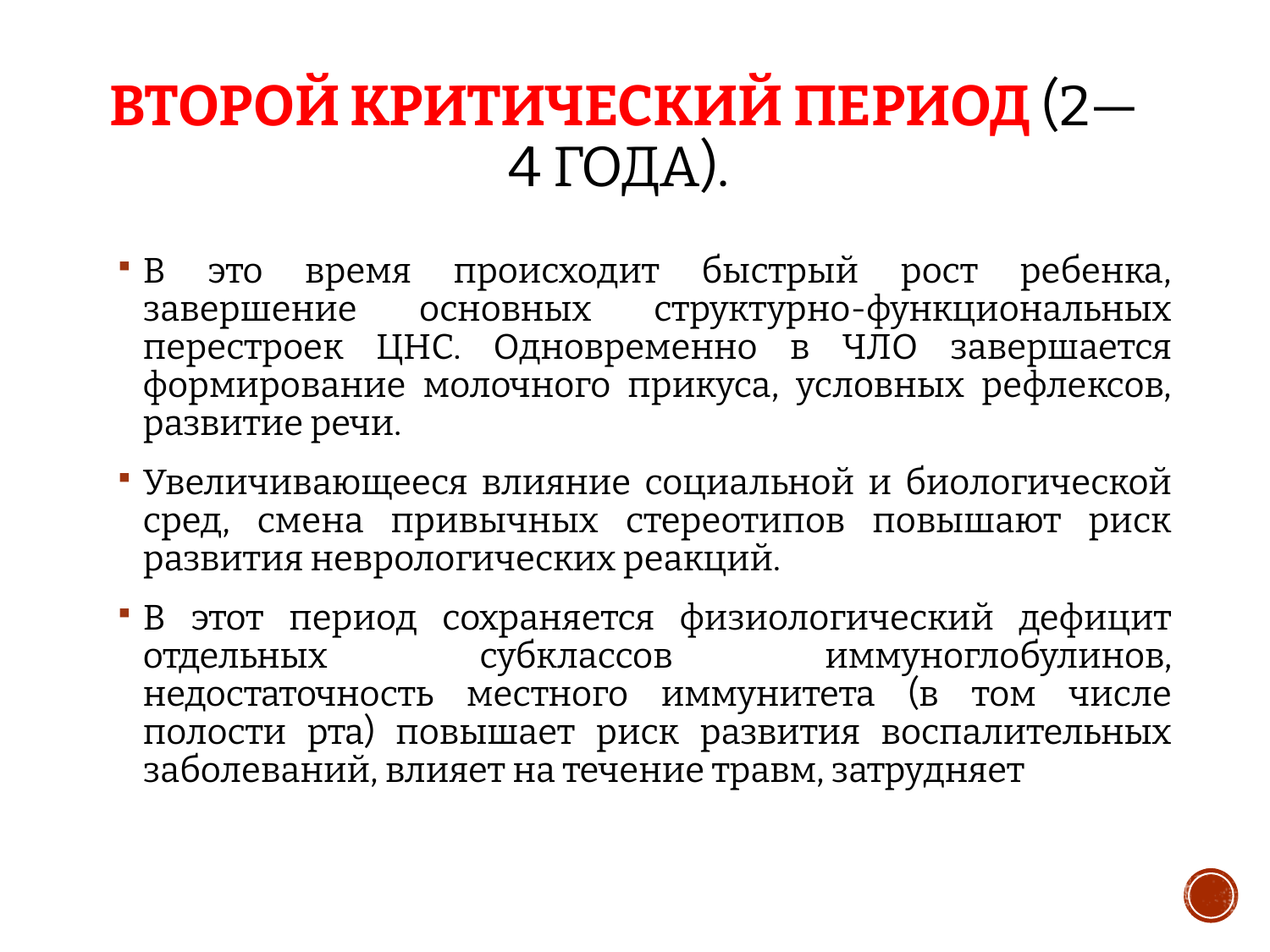

# Второй критический период (2—4 года).
В это время происходит быстрый рост ребенка, завершение основных структурно-функциональных перестроек ЦНС. Одновременно в ЧЛО завершается формирование молочного прикуса, условных рефлексов, развитие речи.
Увеличивающееся влияние социальной и биологической сред, смена привычных стереотипов повышают риск развития неврологических реакций.
В этот период сохраняется физиологический дефицит отдельных субклассов иммуноглобулинов, недостаточность местного иммунитета (в том числе полости рта) повышает риск развития воспалительных заболеваний, влияет на течение травм, затрудняет